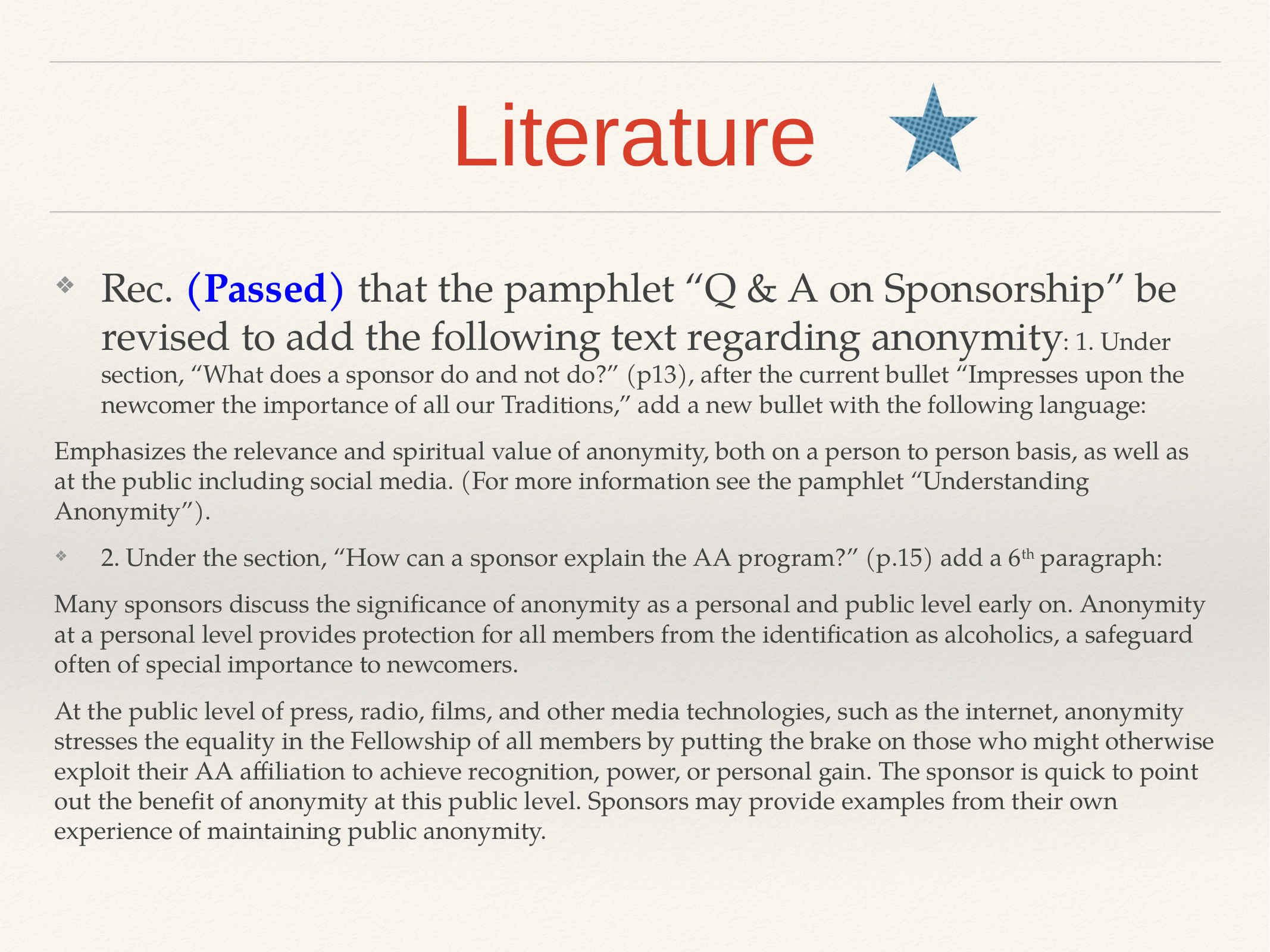

# Literature

Rec. (Passed) that the pamphlet “Q & A on Sponsorship” be revised to add the following text regarding anonymity: 1. Under section, “What does a sponsor do and not do?” (p13), after the current bullet “Impresses upon the newcomer the importance of all our Traditions,” add a new bullet with the following language:
Emphasizes the relevance and spiritual value of anonymity, both on a person to person basis, as well as at the public including social media. (For more information see the pamphlet “Understanding Anonymity”).
2. Under the section, “How can a sponsor explain the AA program?” (p.15) add a 6th paragraph:
Many sponsors discuss the significance of anonymity as a personal and public level early on. Anonymity at a personal level provides protection for all members from the identification as alcoholics, a safeguard often of special importance to newcomers.
At the public level of press, radio, films, and other media technologies, such as the internet, anonymity stresses the equality in the Fellowship of all members by putting the brake on those who might otherwise exploit their AA affiliation to achieve recognition, power, or personal gain. The sponsor is quick to point out the benefit of anonymity at this public level. Sponsors may provide examples from their own experience of maintaining public anonymity.